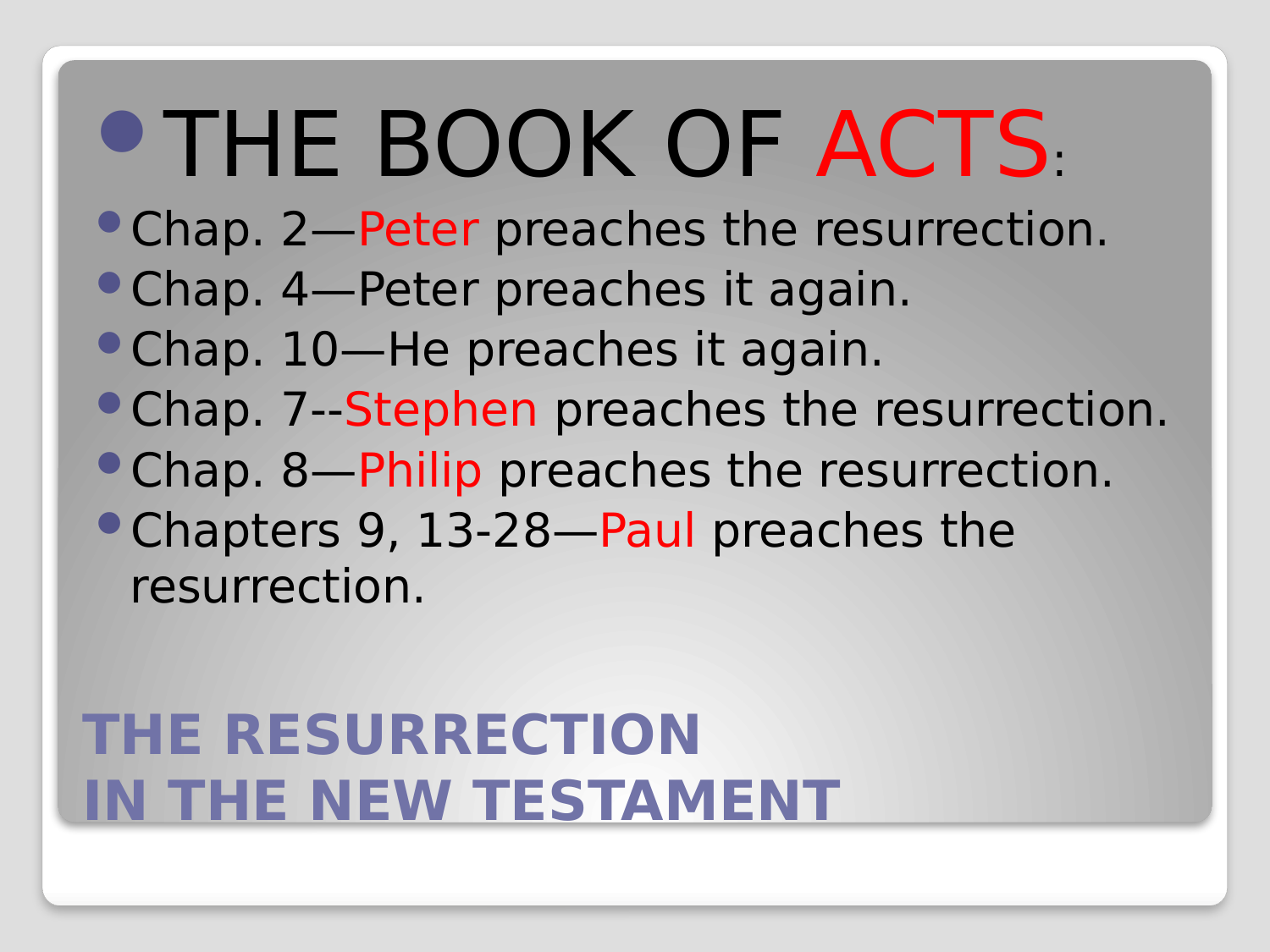

THE BOOK OF ACTS:
Chap. 2—Peter preaches the resurrection.
Chap. 4—Peter preaches it again.
Chap. 10—He preaches it again.
Chap. 7--Stephen preaches the resurrection.
Chap. 8—Philip preaches the resurrection.
Chapters 9, 13-28—Paul preaches the resurrection.
# THE RESURRECTION IN THE NEW TESTAMENT